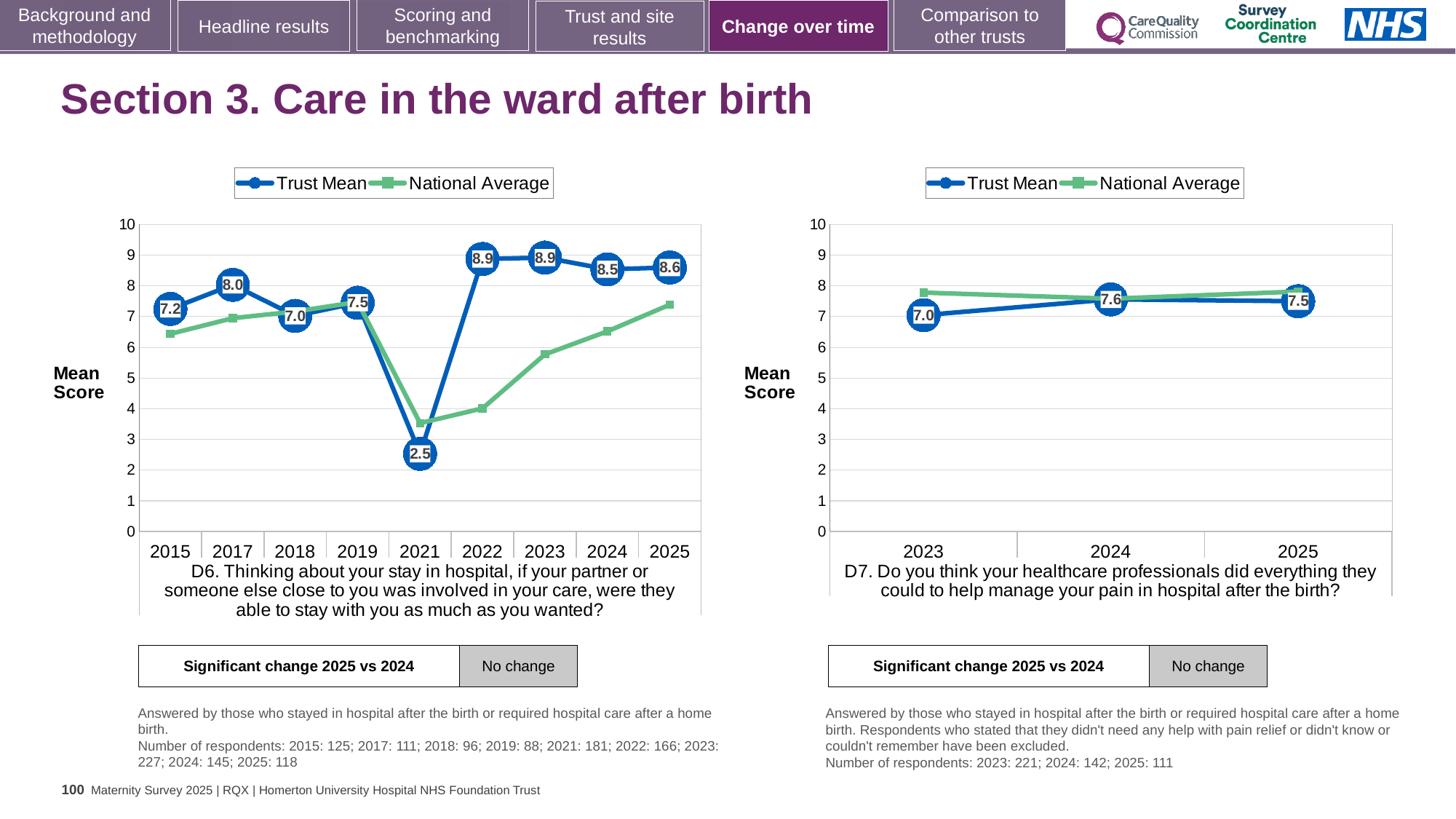

# Section 3. Care in the ward after birth

### Chart

| Category | Trust Mean | National Average |
|---|---|---|
| 2015 | 7.248058381876769 | 6.437154968476193 |
| 2017 | 8.033333085335244 | 6.947768893075988 |
| 2018 | 7.022442599023239 | 7.164222717579781 |
| 2019 | 7.450078463681704 | 7.474875148378951 |
| 2021 | 2.531351732772842 | 3.529733992492869 |
| 2022 | 8.874477155160644 | 4.009322375028265 |
| 2023 | 8.919232838773345 | 5.769505148632509 |
| 2024 | 8.538594511160278 | 6.518538099883679 |
| 2025 | 8.597157383459331 | 7.388274623833419 |

### Chart

| Category | Trust Mean | National Average |
|---|---|---|
| 2023 | 7.044611516657612 | 7.780445949053352 |
| 2024 | 7.559476743730284 | 7.581201545982594 |
| 2025 | 7.500069219603728 | 7.813668822461864 |
| Significant change 2025 vs 2024 | No change |
| --- | --- |
| Significant change 2025 vs 2024 | No change |
| --- | --- |
Answered by those who stayed in hospital after the birth or required hospital care after a home birth.
Number of respondents: 2015: 125; 2017: 111; 2018: 96; 2019: 88; 2021: 181; 2022: 166; 2023: 227; 2024: 145; 2025: 118
Answered by those who stayed in hospital after the birth or required hospital care after a home birth. Respondents who stated that they didn't need any help with pain relief or didn't know or couldn't remember have been excluded.
Number of respondents: 2023: 221; 2024: 142; 2025: 111
100